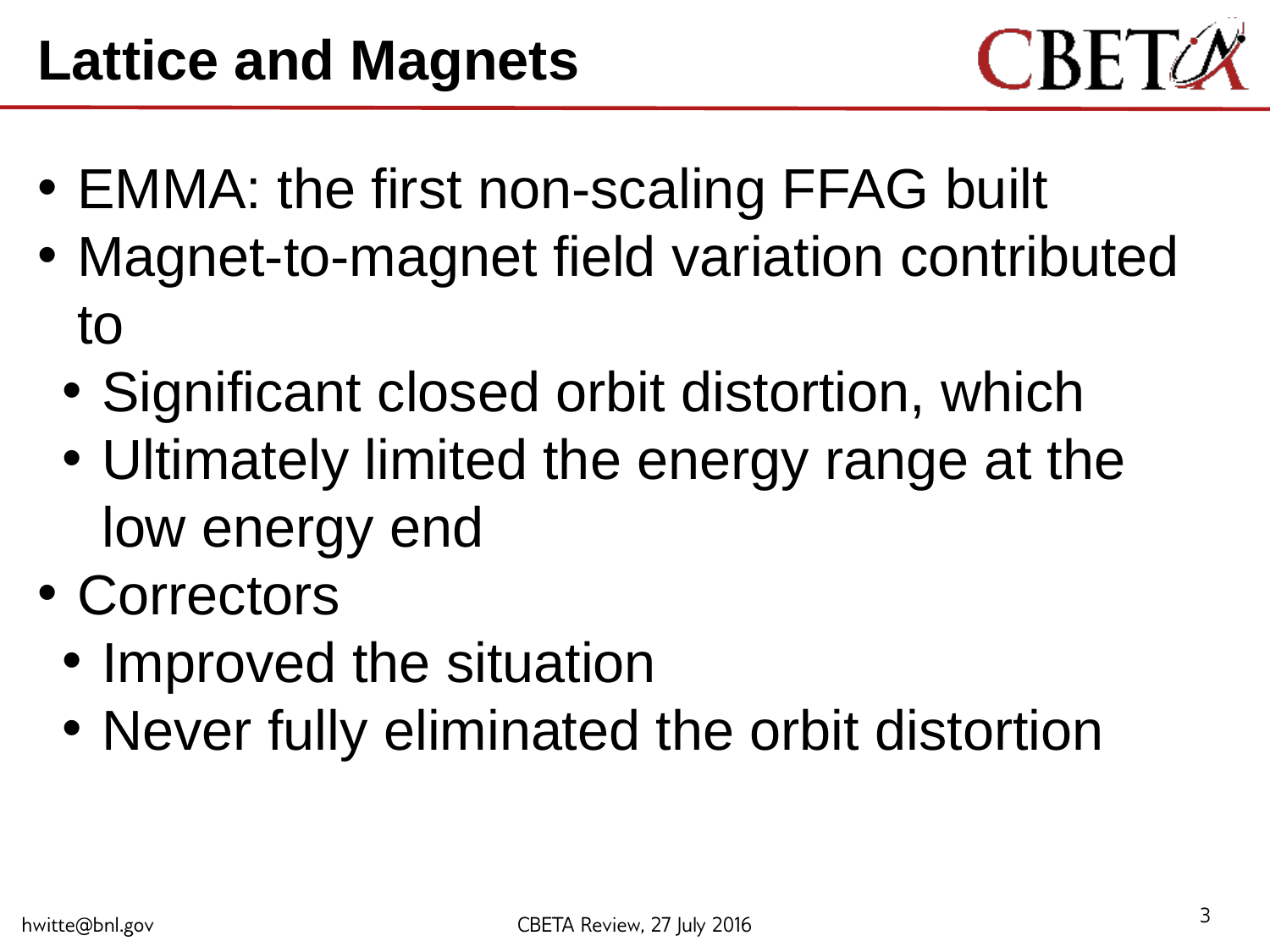

# Lattice and Magnets
EMMA: the first non-scaling FFAG built
Magnet-to-magnet field variation contributed to
Significant closed orbit distortion, which
Ultimately limited the energy range at the low energy end
Correctors
Improved the situation
Never fully eliminated the orbit distortion